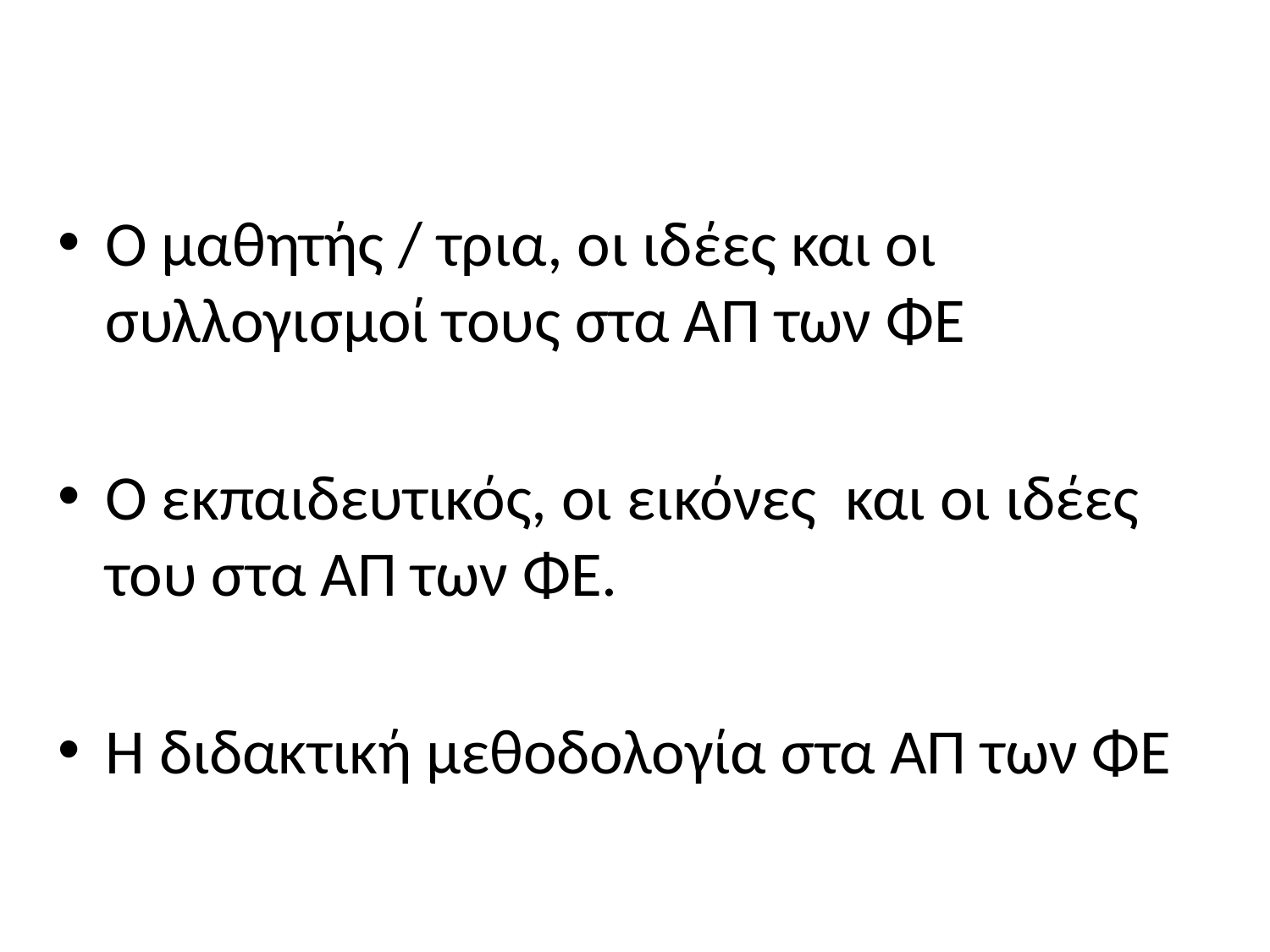

#
Ο μαθητής / τρια, οι ιδέες και οι συλλογισμοί τους στα ΑΠ των ΦΕ

Ο εκπαιδευτικός, οι εικόνες  και οι ιδέες του στα ΑΠ των ΦΕ.

Η διδακτική μεθοδολογία στα ΑΠ των ΦΕ